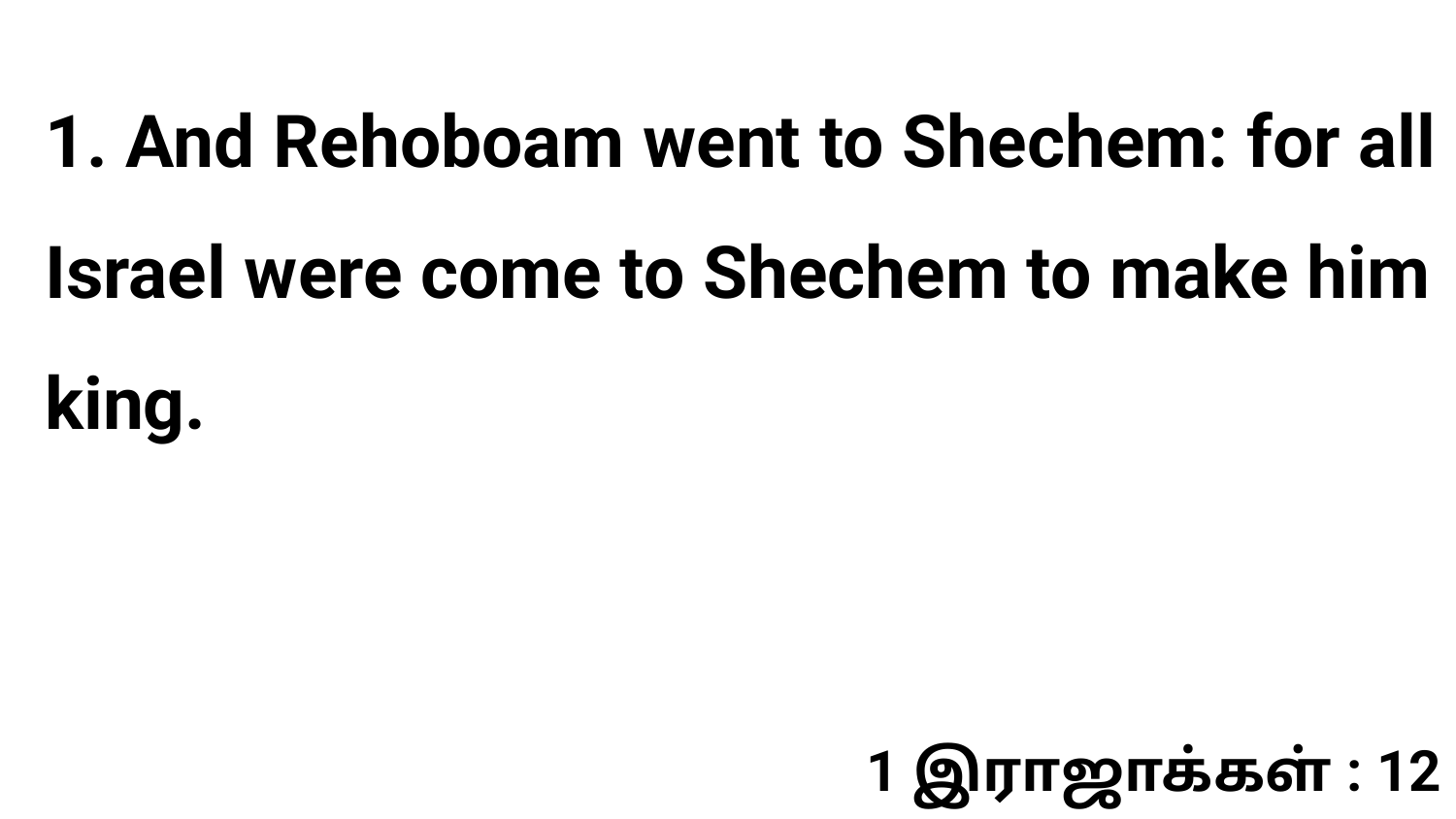

1. And Rehoboam went to Shechem: for all Israel were come to Shechem to make him king.
1 இராஜாக்கள் : 12